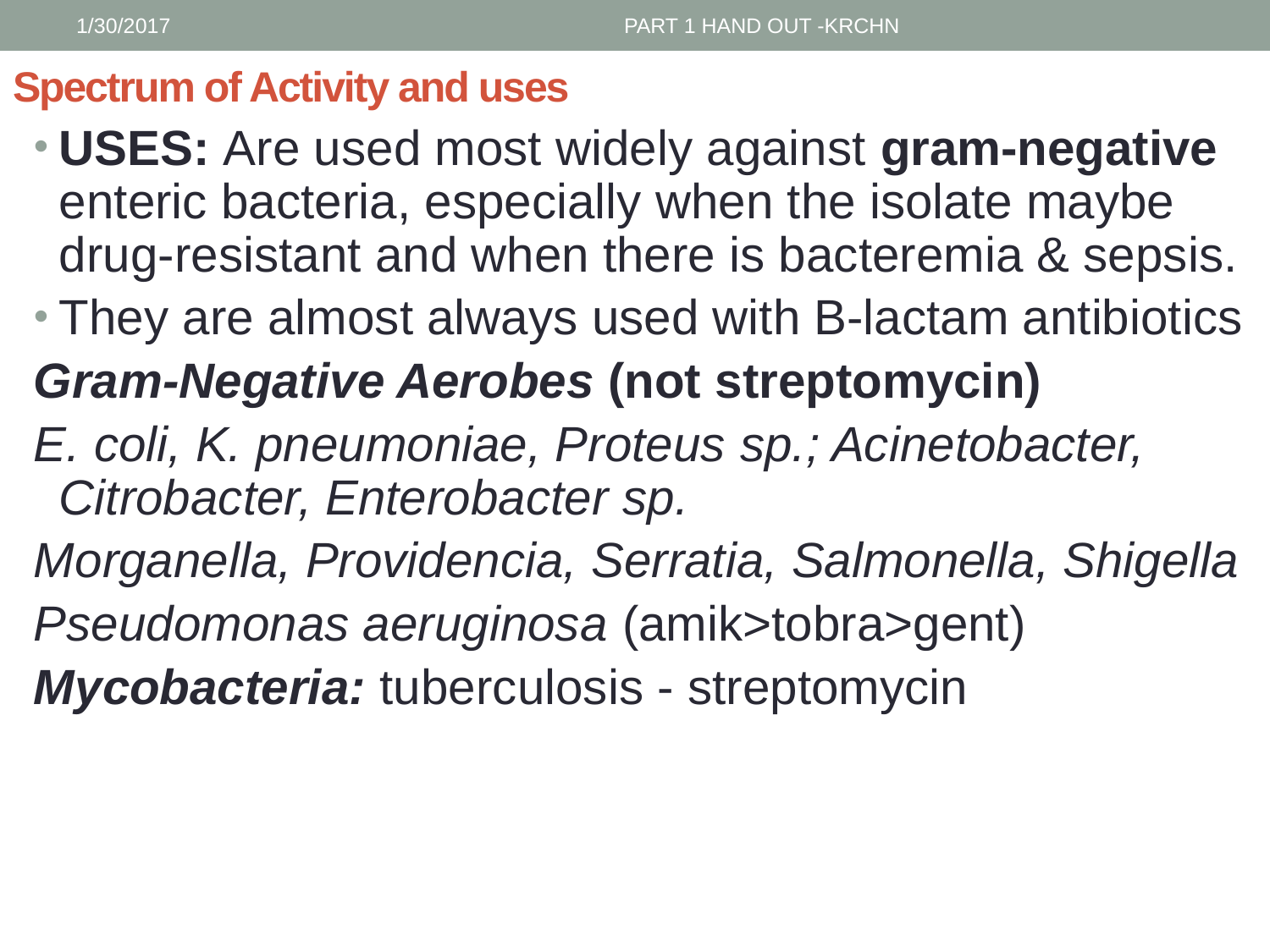

1/30/2017
PART 1 HAND OUT -KRCHN
# Spectrum of Activity and uses
USES: Are used most widely against gram-negative enteric bacteria, especially when the isolate maybe drug-resistant and when there is bacteremia & sepsis.
They are almost always used with B-lactam antibiotics
Gram-Negative Aerobes (not streptomycin)
E. coli, K. pneumoniae, Proteus sp.; Acinetobacter, Citrobacter, Enterobacter sp.
Morganella, Providencia, Serratia, Salmonella, Shigella
Pseudomonas aeruginosa (amik>tobra>gent)
Mycobacteria: tuberculosis - streptomycin